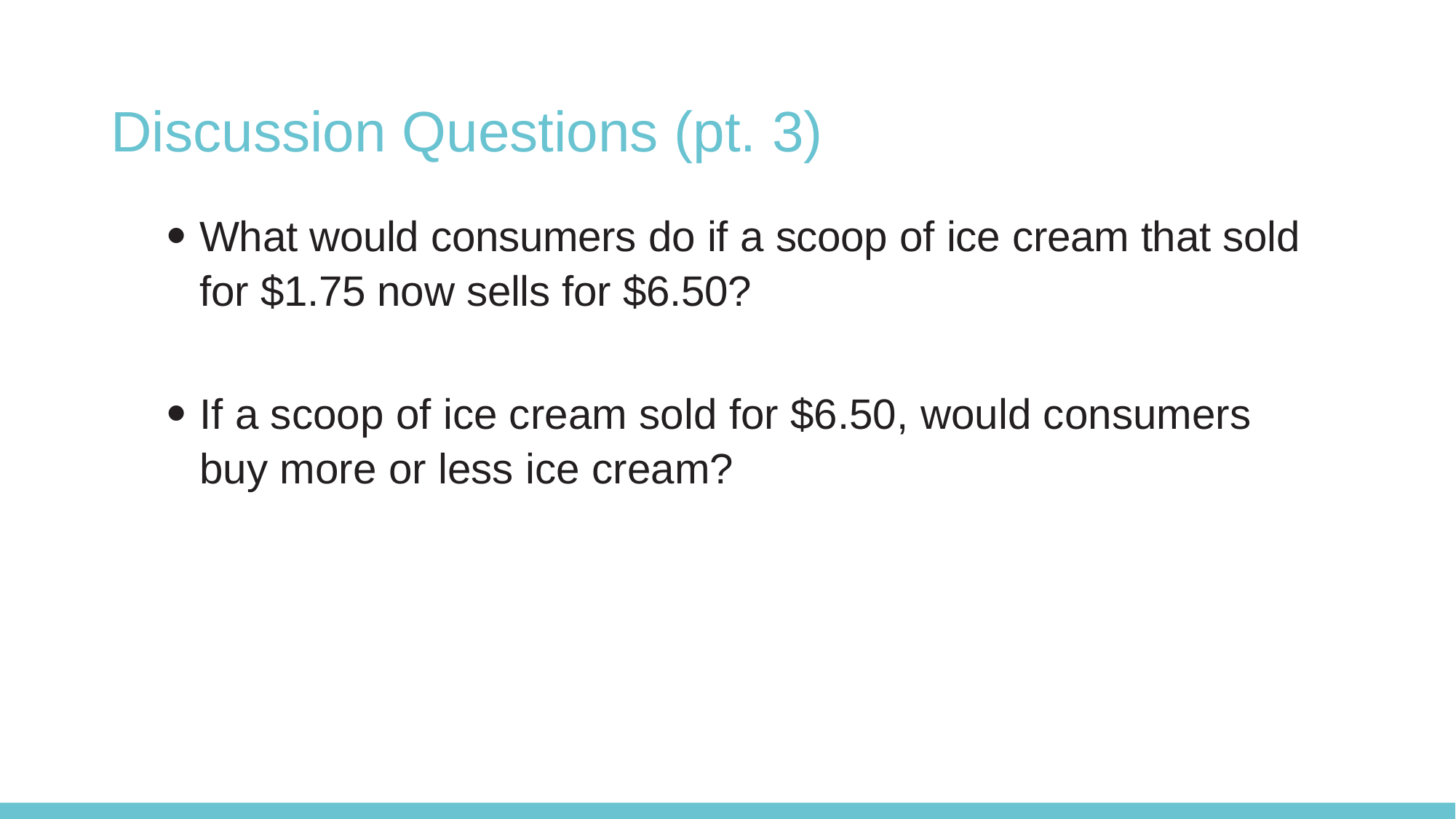

# Discussion Questions (pt. 3)
What would consumers do if a scoop of ice cream that sold for $1.75 now sells for $6.50?

If a scoop of ice cream sold for $6.50, would consumers buy more or less ice cream?